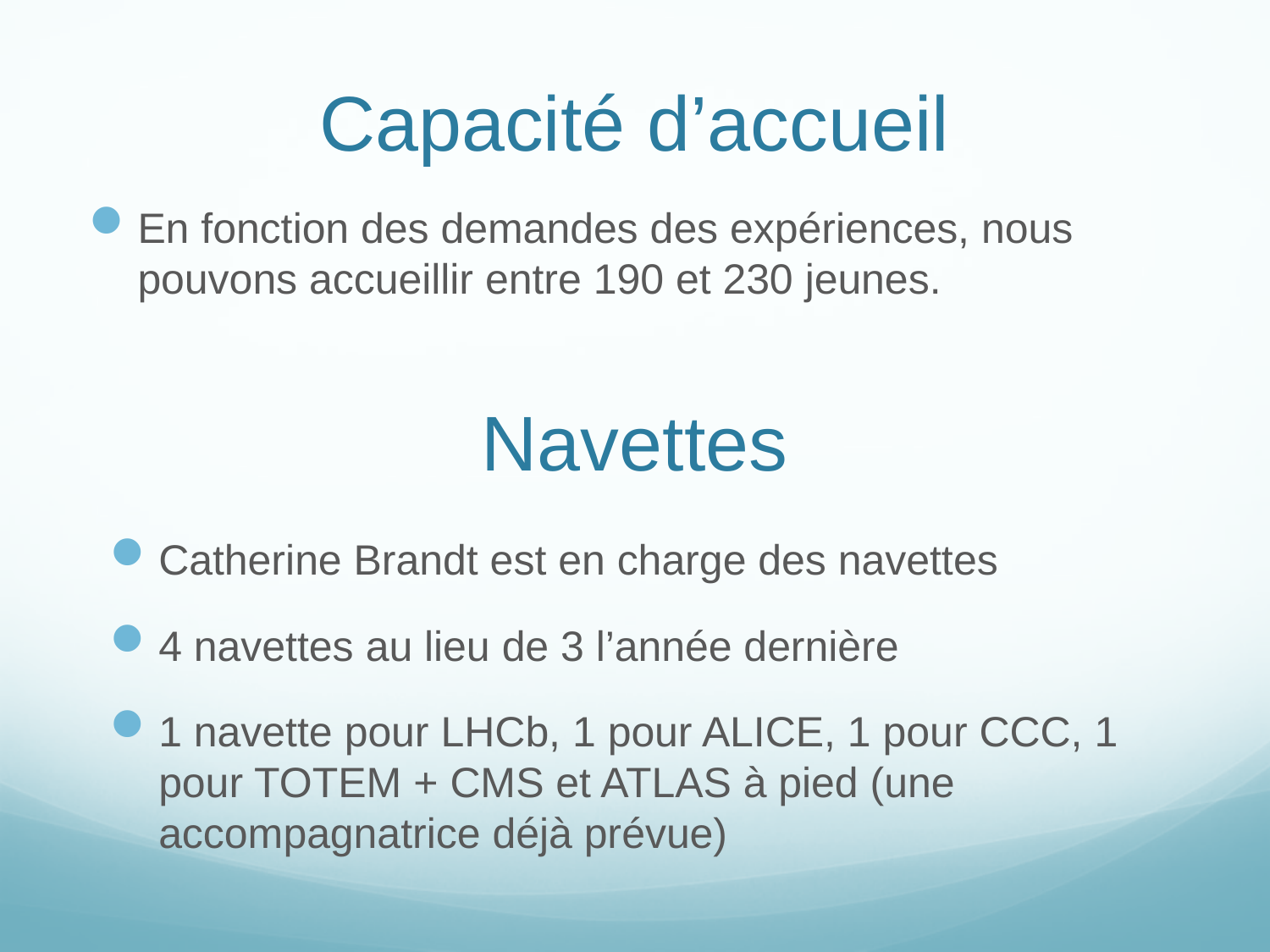

# Capacité d’accueil
En fonction des demandes des expériences, nous pouvons accueillir entre 190 et 230 jeunes.
Navettes
Catherine Brandt est en charge des navettes
4 navettes au lieu de 3 l’année dernière
1 navette pour LHCb, 1 pour ALICE, 1 pour CCC, 1 pour TOTEM + CMS et ATLAS à pied (une accompagnatrice déjà prévue)